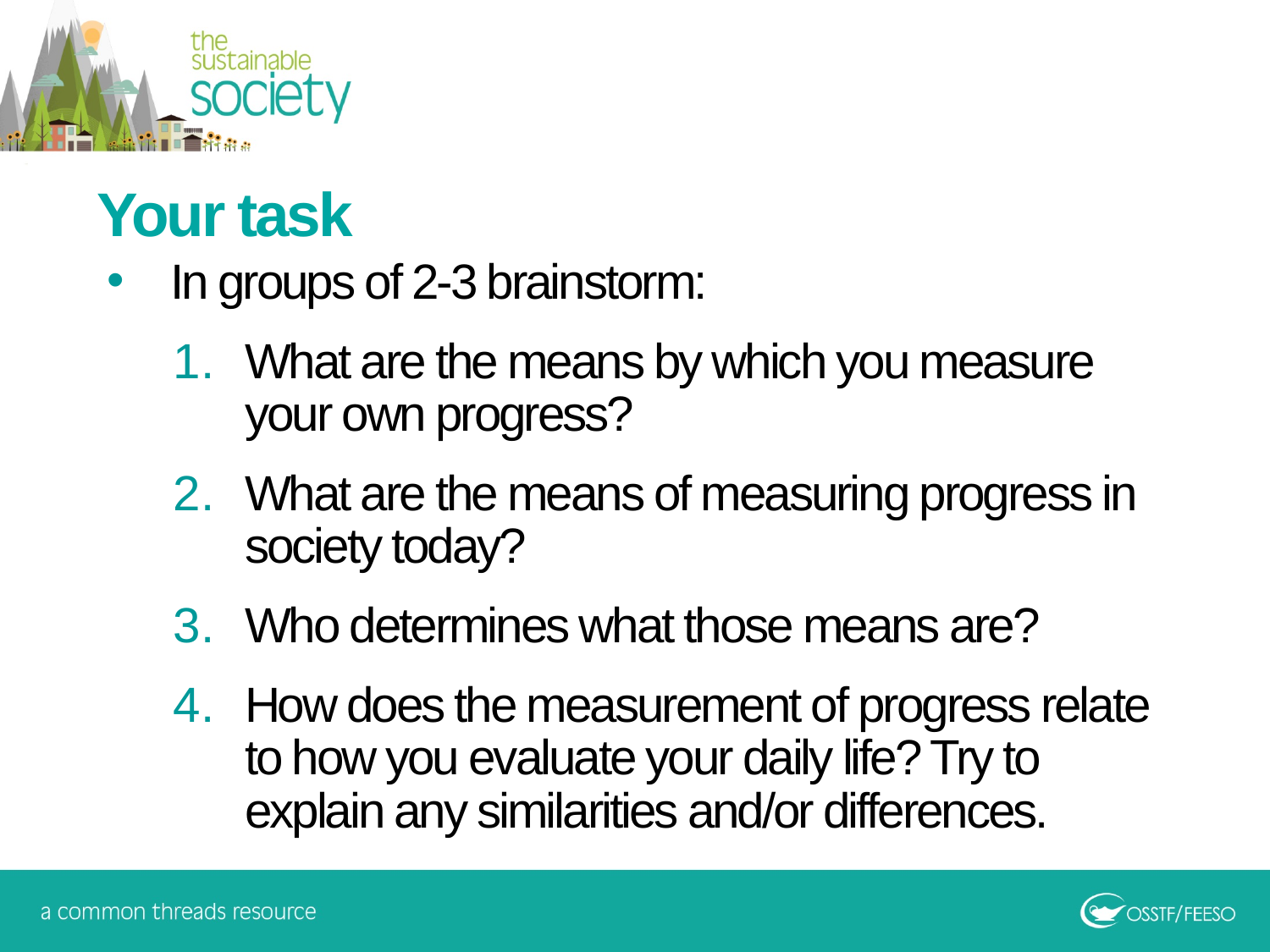

Your task
In groups of 2-3 brainstorm:

What are the means by which you measure your own progress?

What are the means of measuring progress in society today?

Who determines what those means are?

How does the measurement of progress relate to how you evaluate your daily life? Try to explain any similarities and/or differences.